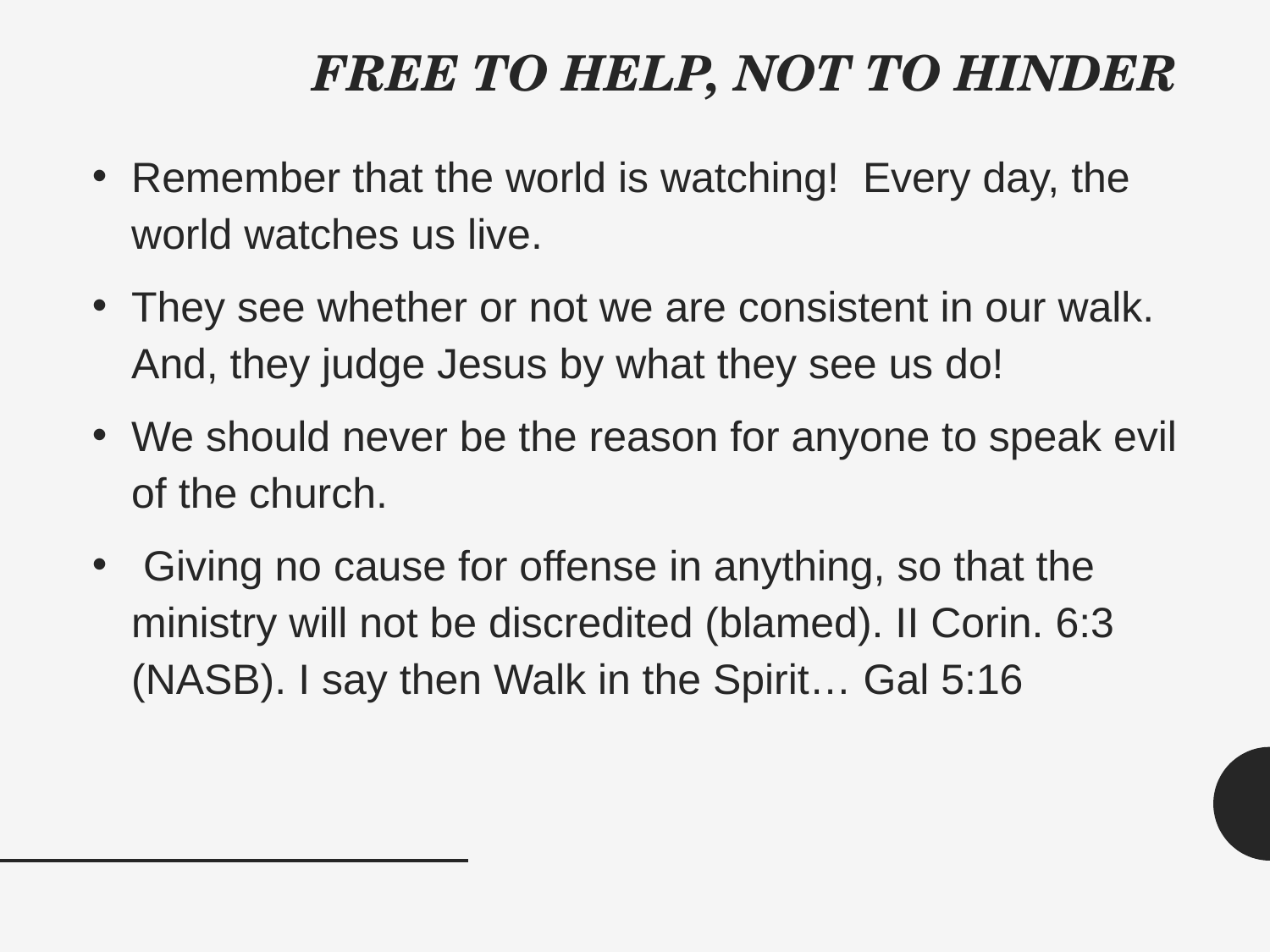

# FREE TO HELP, NOT TO HINDER
Remember that the world is watching!  Every day, the world watches us live.
They see whether or not we are consistent in our walk.  And, they judge Jesus by what they see us do!
We should never be the reason for anyone to speak evil of the church.
 Giving no cause for offense in anything, so that the ministry will not be discredited (blamed). II Corin. 6:3 (NASB). I say then Walk in the Spirit… Gal 5:16